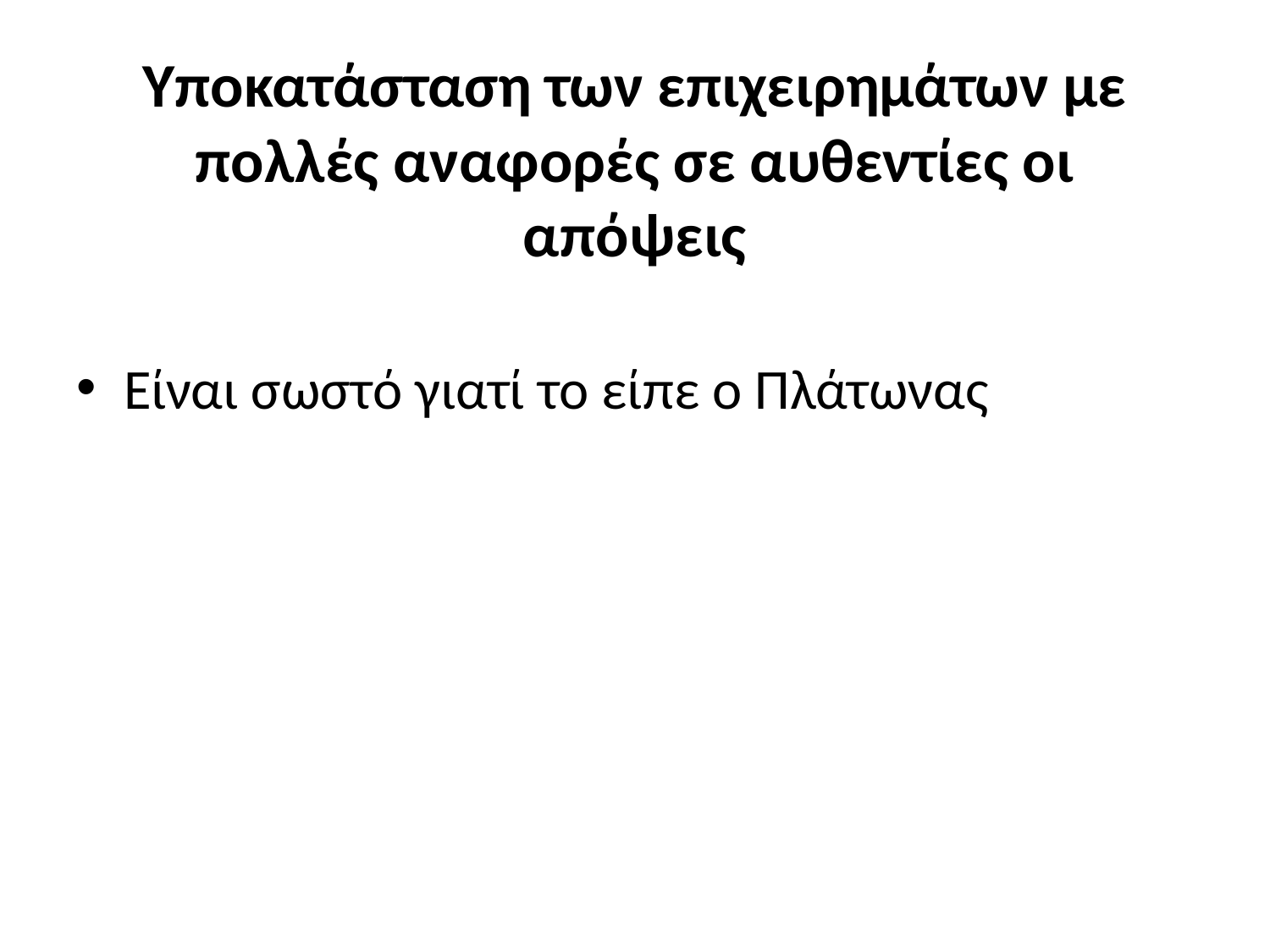

# Υποκατάσταση των επιχειρημάτων με πολλές αναφορές σε αυθεντίες οι απόψεις
Είναι σωστό γιατί το είπε ο Πλάτωνας